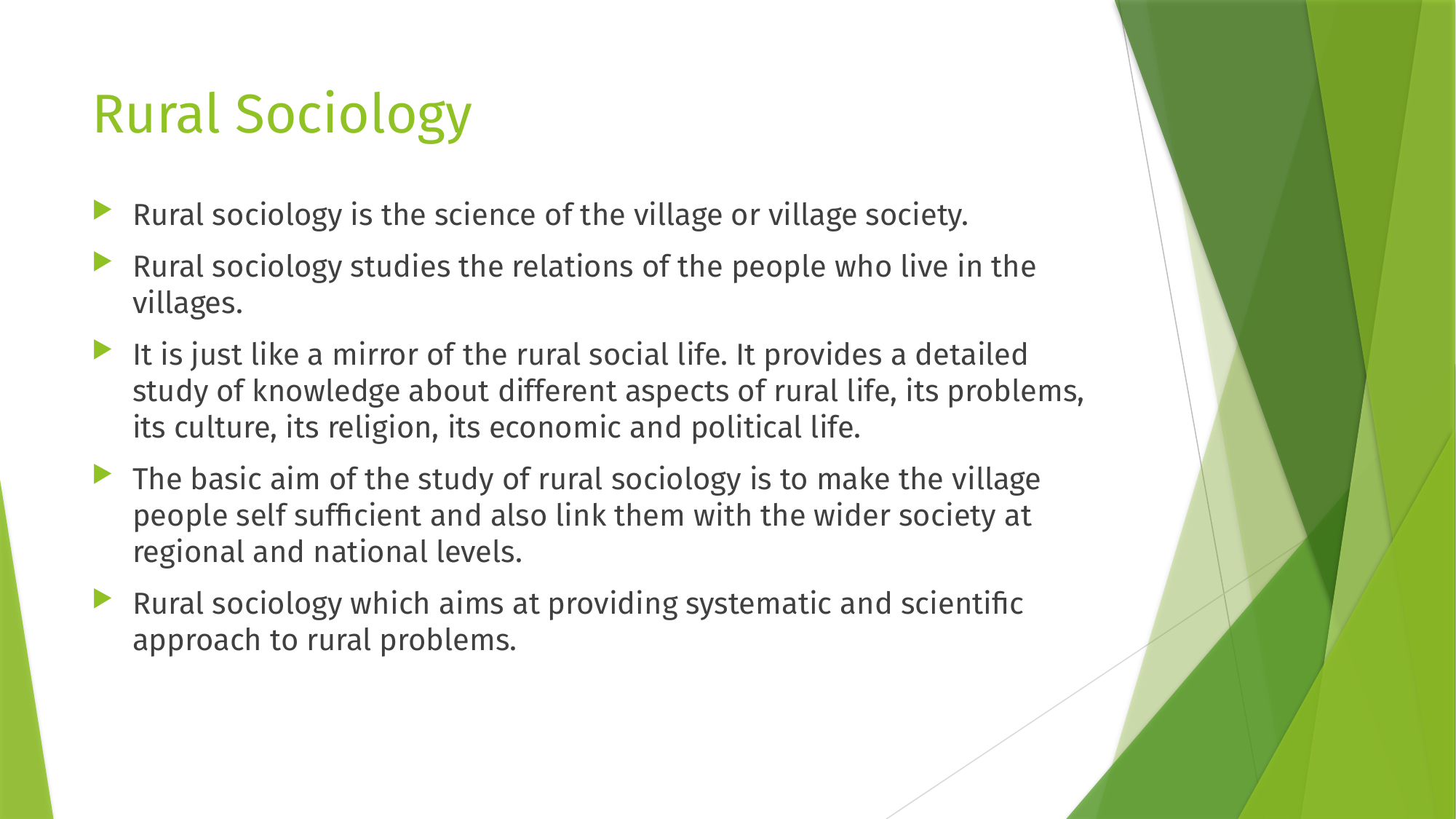

# Rural Sociology
Rural sociology is the science of the village or village society.
Rural sociology studies the relations of the people who live in the villages.
It is just like a mirror of the rural social life. It provides a detailed study of knowledge about different aspects of rural life, its problems, its culture, its religion, its economic and political life.
The basic aim of the study of rural sociology is to make the village people self sufficient and also link them with the wider society at regional and national levels.
Rural sociology which aims at providing systematic and scientific approach to rural problems.